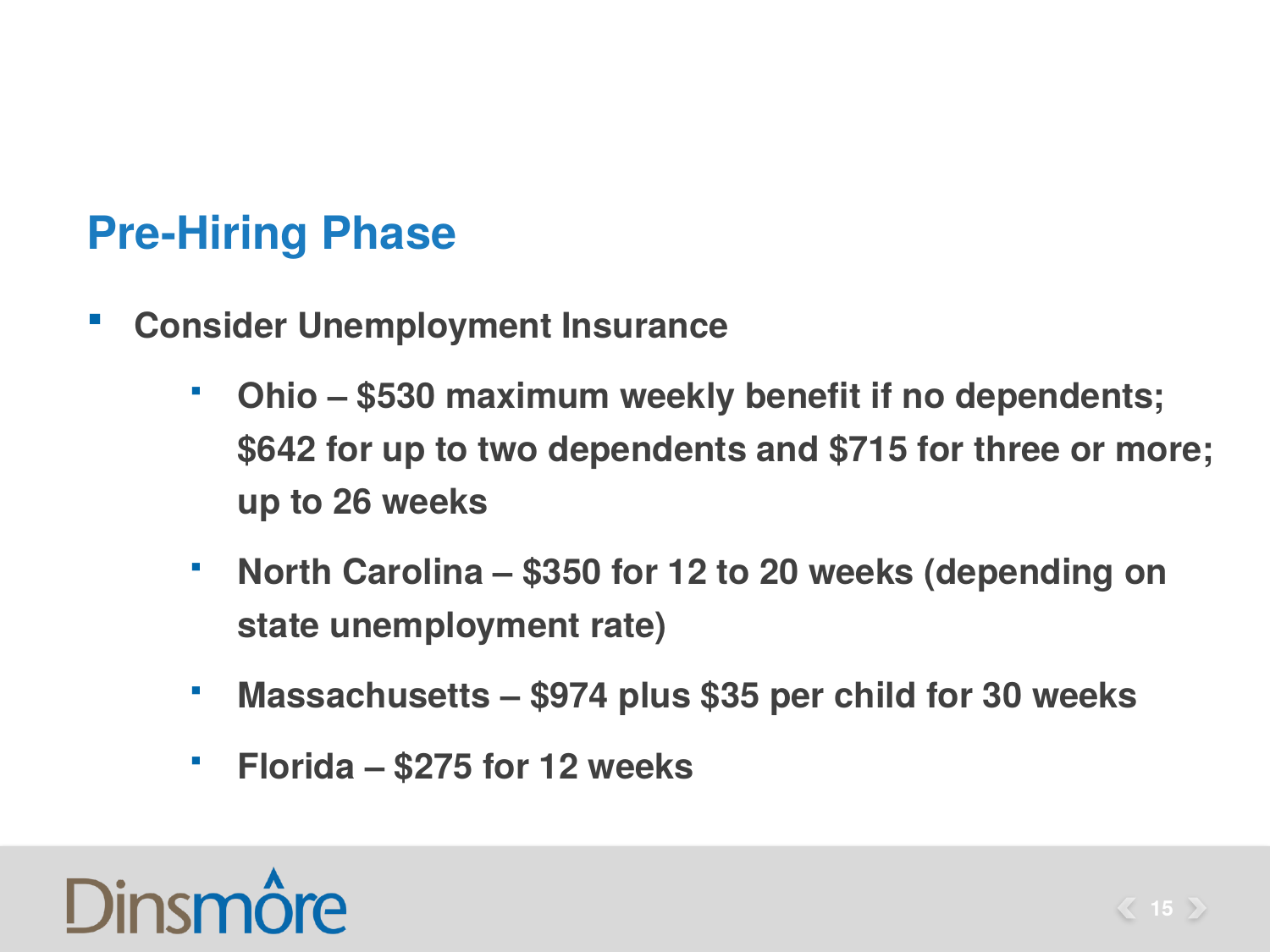

# Pre-Hiring Phase
Consider Unemployment Insurance
Ohio – $530 maximum weekly benefit if no dependents; $642 for up to two dependents and $715 for three or more; up to 26 weeks
North Carolina – $350 for 12 to 20 weeks (depending on state unemployment rate)
Massachusetts – $974 plus $35 per child for 30 weeks
Florida – $275 for 12 weeks

15